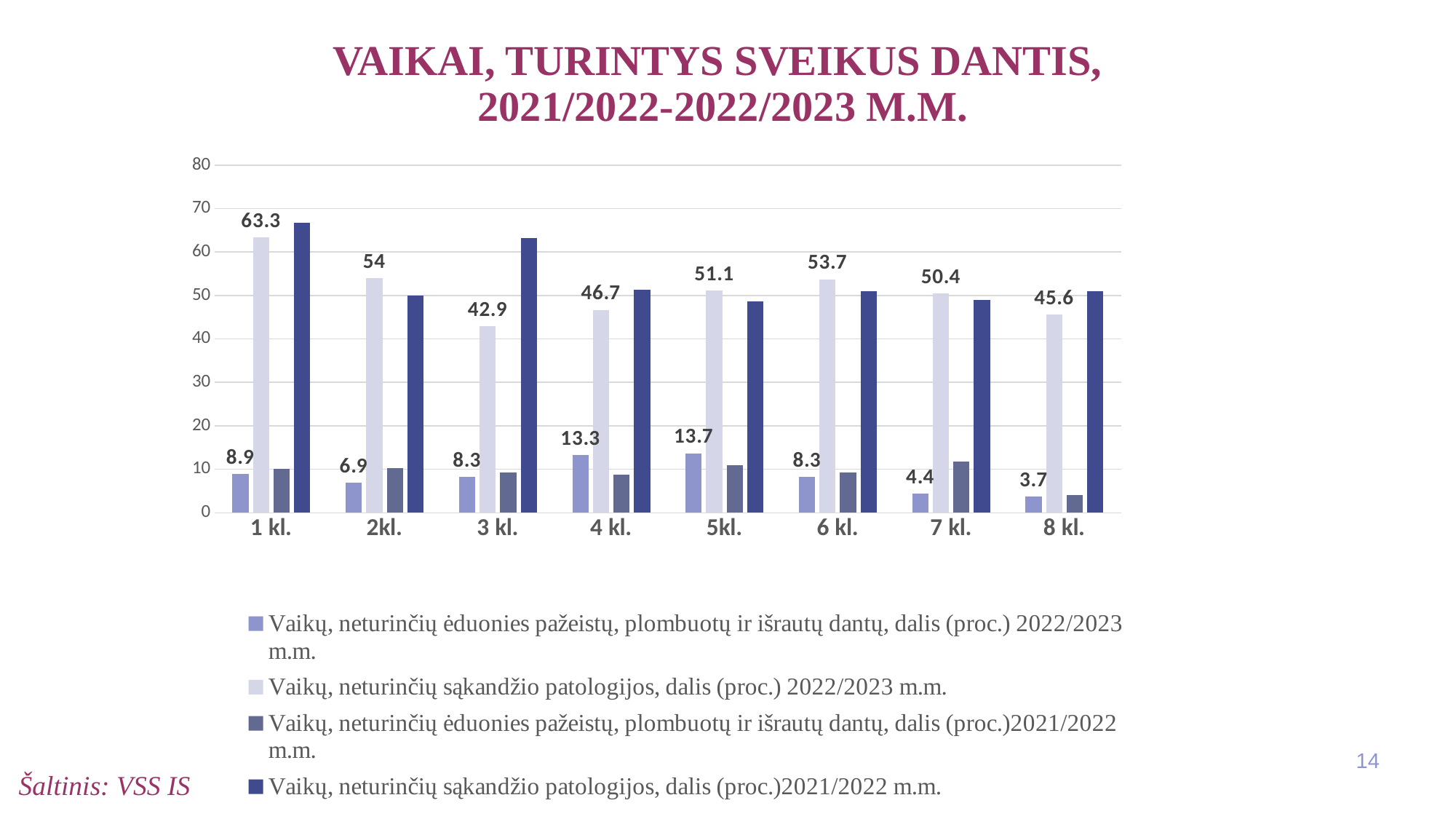

# Vaikai, turintys sveikus dantis, 2021/2022-2022/2023 m.m.

### Chart

| Category | Vaikų, neturinčių ėduonies pažeistų, plombuotų ir išrautų dantų, dalis (proc.) 2022/2023 m.m. | Vaikų, neturinčių sąkandžio patologijos, dalis (proc.) 2022/2023 m.m. | Vaikų, neturinčių ėduonies pažeistų, plombuotų ir išrautų dantų, dalis (proc.)2021/2022 m.m. | Vaikų, neturinčių sąkandžio patologijos, dalis (proc.)2021/2022 m.m. |
|---|---|---|---|---|
| 1 kl. | 8.9 | 63.3 | 10.1 | 66.7 |
| 2kl. | 6.9 | 54.0 | 10.3 | 50.0 |
| 3 kl. | 8.3 | 42.9 | 9.2 | 63.2 |
| 4 kl. | 13.3 | 46.7 | 8.8 | 51.3 |
| 5kl. | 13.7 | 51.1 | 10.9 | 48.7 |
| 6 kl. | 8.3 | 53.7 | 9.3 | 50.9 |
| 7 kl. | 4.4 | 50.4 | 11.8 | 49.0 |
| 8 kl. | 3.7 | 45.6 | 4.1 | 51.0 |
14
Šaltinis: VSS IS